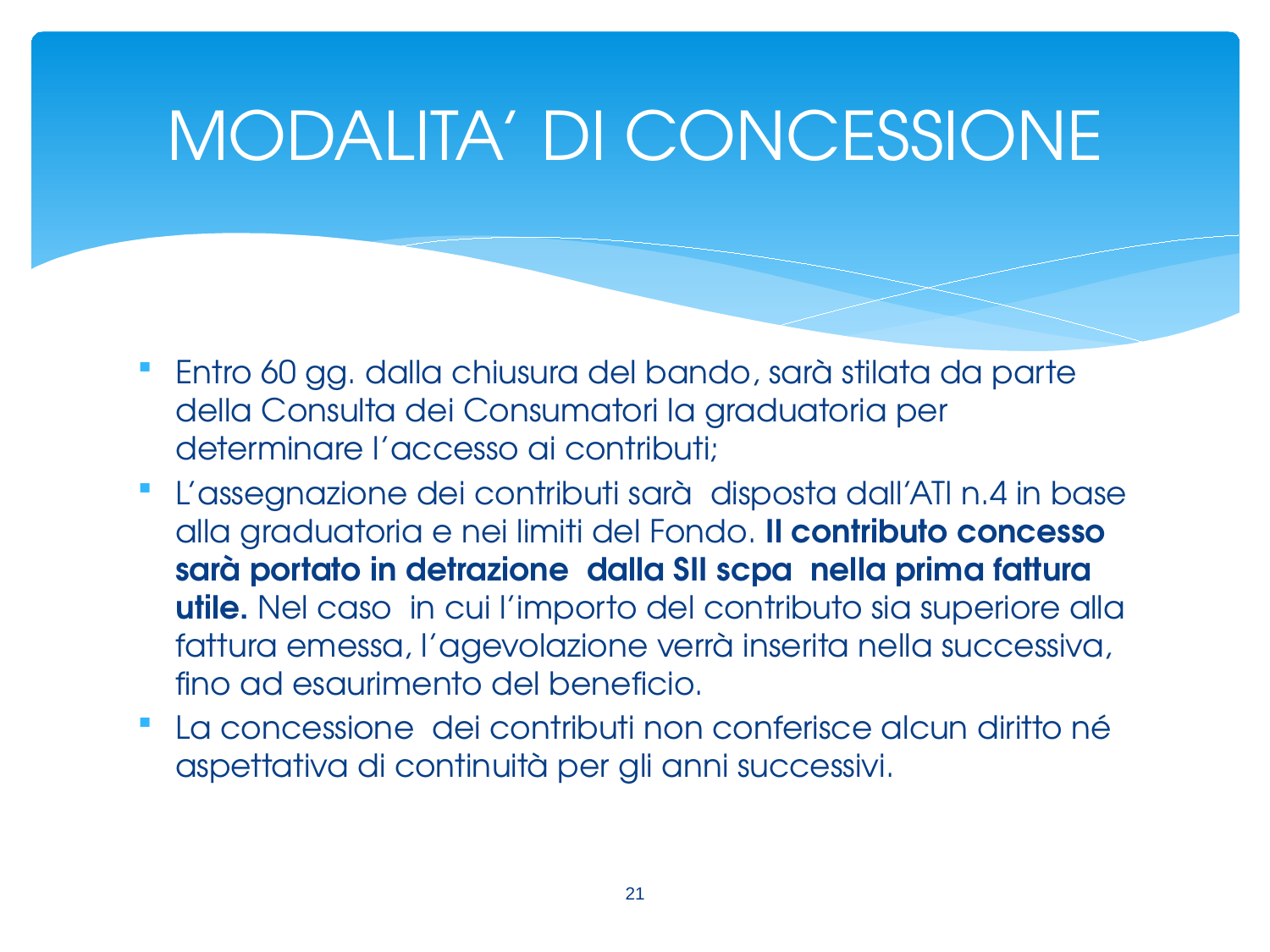

# MODALITA’ DI CONCESSIONE
Entro 60 gg. dalla chiusura del bando, sarà stilata da parte della Consulta dei Consumatori la graduatoria per determinare l’accesso ai contributi;
L’assegnazione dei contributi sarà  disposta dall’ATI n.4 in base alla graduatoria e nei limiti del Fondo. Il contributo concesso sarà portato in detrazione  dalla SII scpa  nella prima fattura utile. Nel caso  in cui l’importo del contributo sia superiore alla fattura emessa, l’agevolazione verrà inserita nella successiva, fino ad esaurimento del beneficio.
La concessione  dei contributi non conferisce alcun diritto né aspettativa di continuità per gli anni successivi.
21